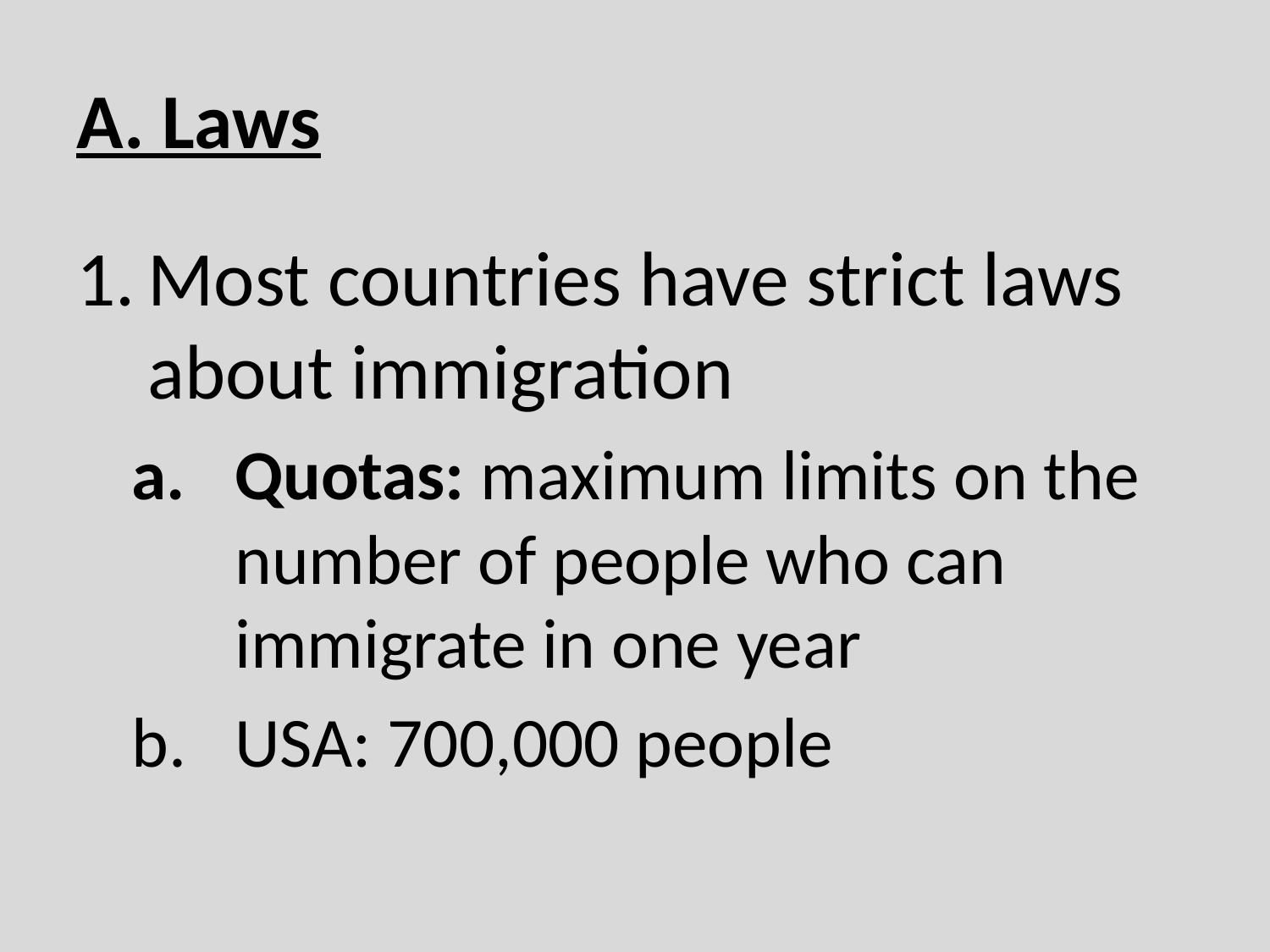

# A. Laws
Most countries have strict laws about immigration
Quotas: maximum limits on the number of people who can immigrate in one year
USA: 700,000 people